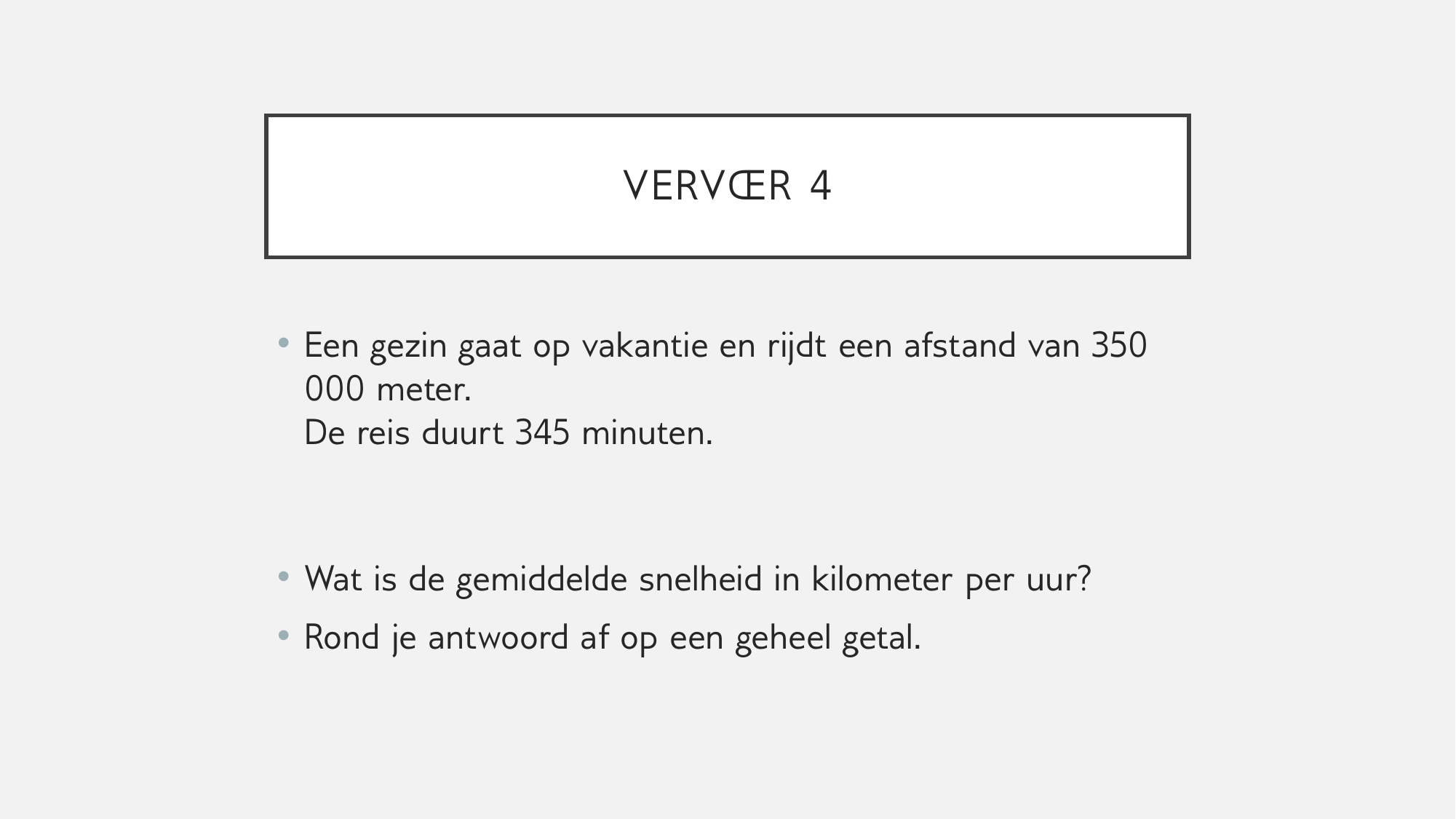

# Vervoer 4
Een gezin gaat op vakantie en rijdt een afstand van 350 000 meter.
De reis duurt 345 minuten.
Wat is de gemiddelde snelheid in kilometer per uur?
Rond je antwoord af op een geheel getal.